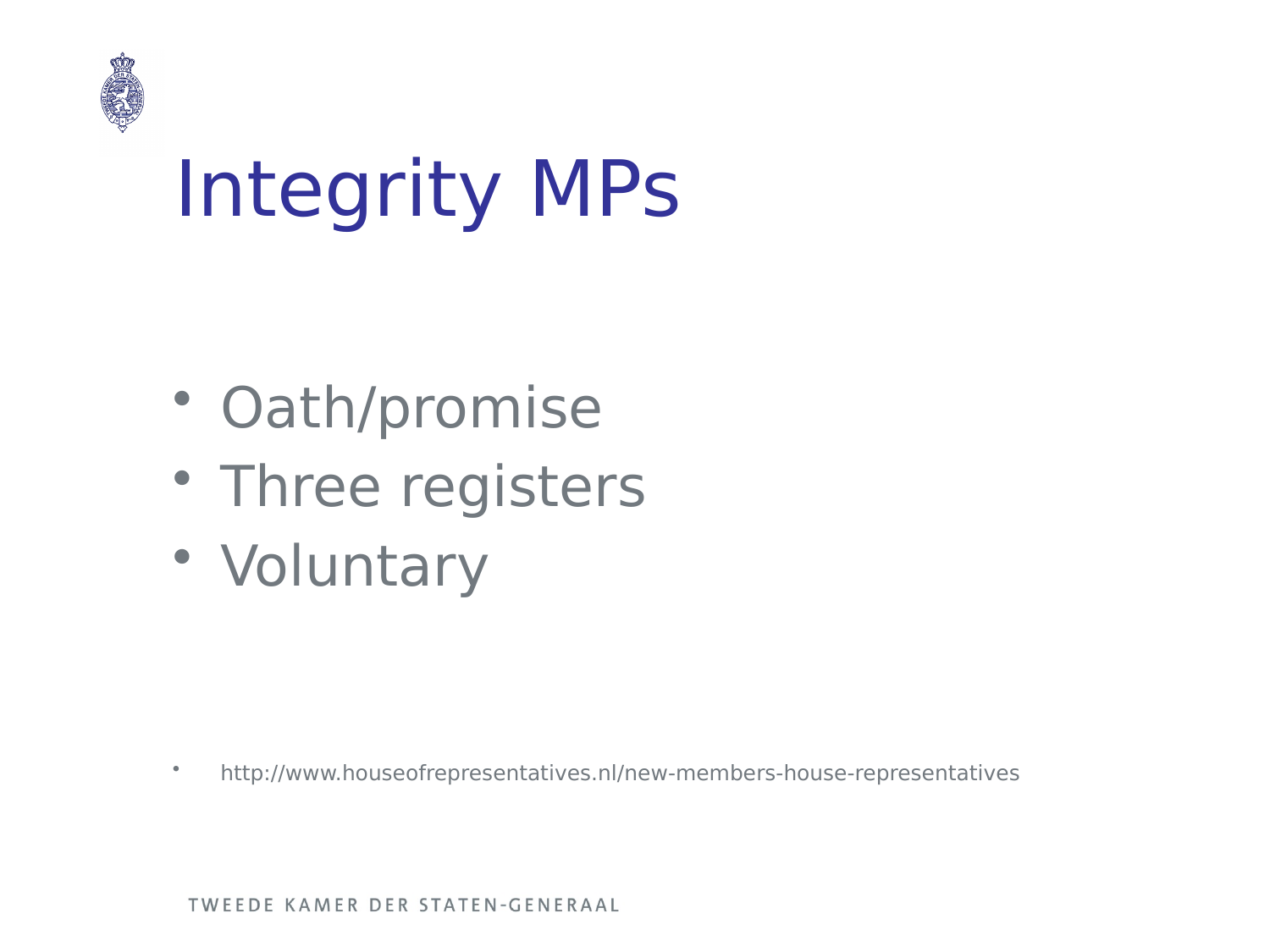

# Integrity MPs

Oath/promise
Three registers
Voluntary

http://www.houseofrepresentatives.nl/new-members-house-representatives